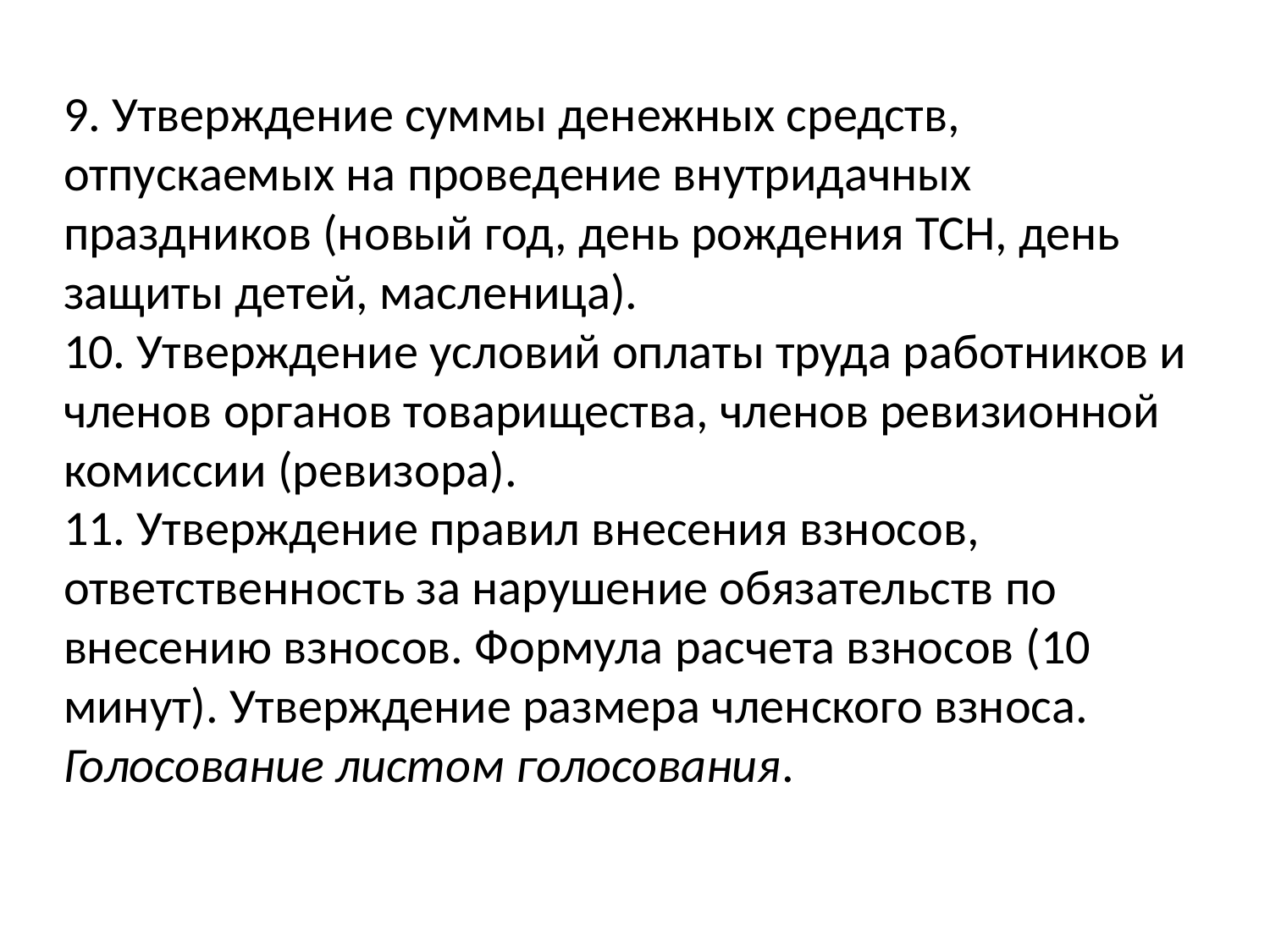

# 9. Утверждение суммы денежных средств, отпускаемых на проведение внутридачных праздников (новый год, день рождения ТСН, день защиты детей, масленица). 10. Утверждение условий оплаты труда работников и членов органов товарищества, членов ревизионной комиссии (ревизора). 11. Утверждение правил внесения взносов, ответственность за нарушение обязательств по внесению взносов. Формула расчета взносов (10 минут). Утверждение размера членского взноса.  Голосование листом голосования.